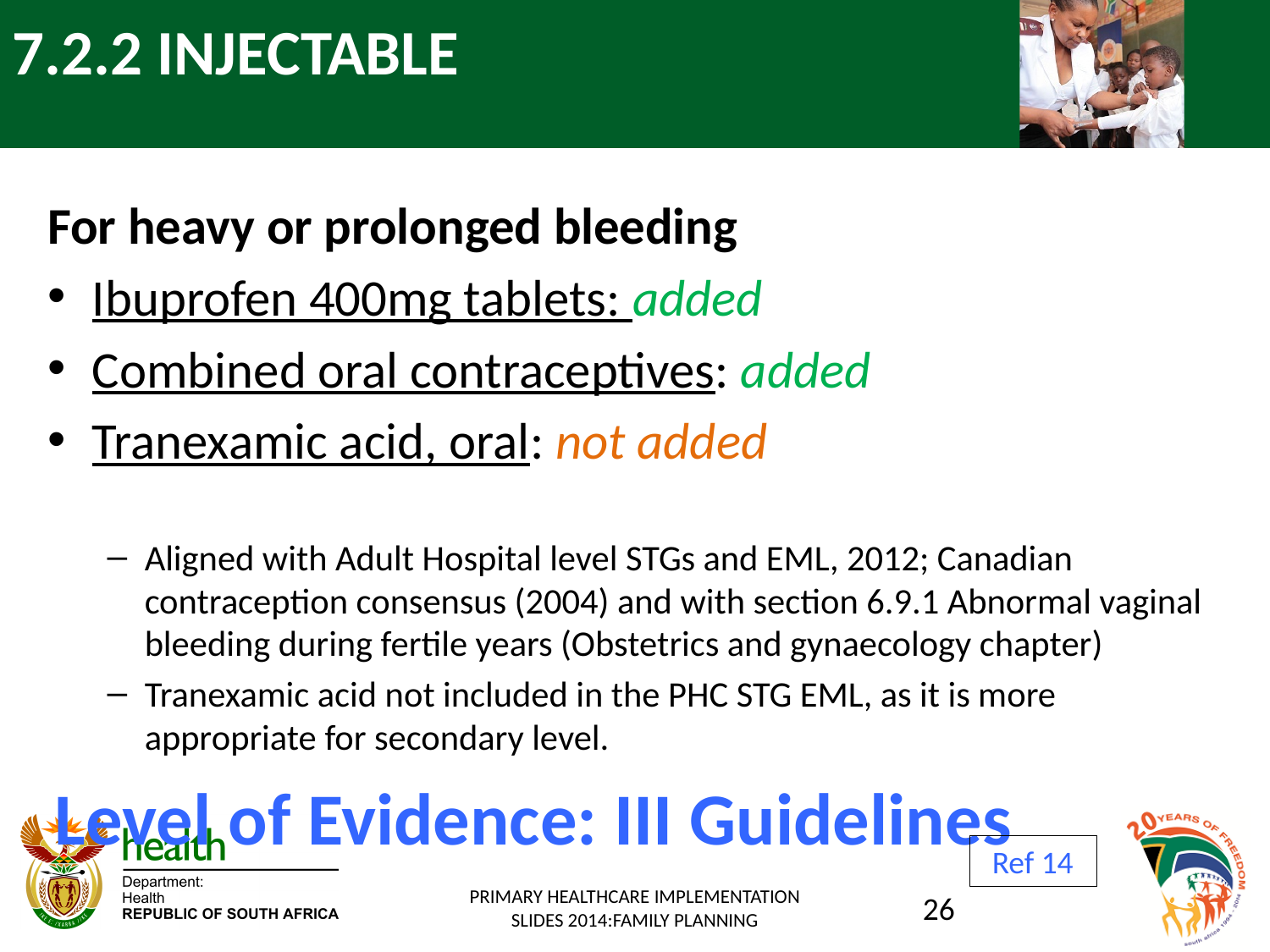

# 7.2.2 INJECTABLE
For heavy or prolonged bleeding
Ibuprofen 400mg tablets: added
Combined oral contraceptives: added
Tranexamic acid, oral: not added

Aligned with Adult Hospital level STGs and EML, 2012; Canadian contraception consensus (2004) and with section 6.9.1 Abnormal vaginal bleeding during fertile years (Obstetrics and gynaecology chapter)
Tranexamic acid not included in the PHC STG EML, as it is more appropriate for secondary level.
Level of Evidence: III Guidelines

Ref 14
PRIMARY HEALTHCARE IMPLEMENTATION SLIDES 2014:FAMILY PLANNING
26